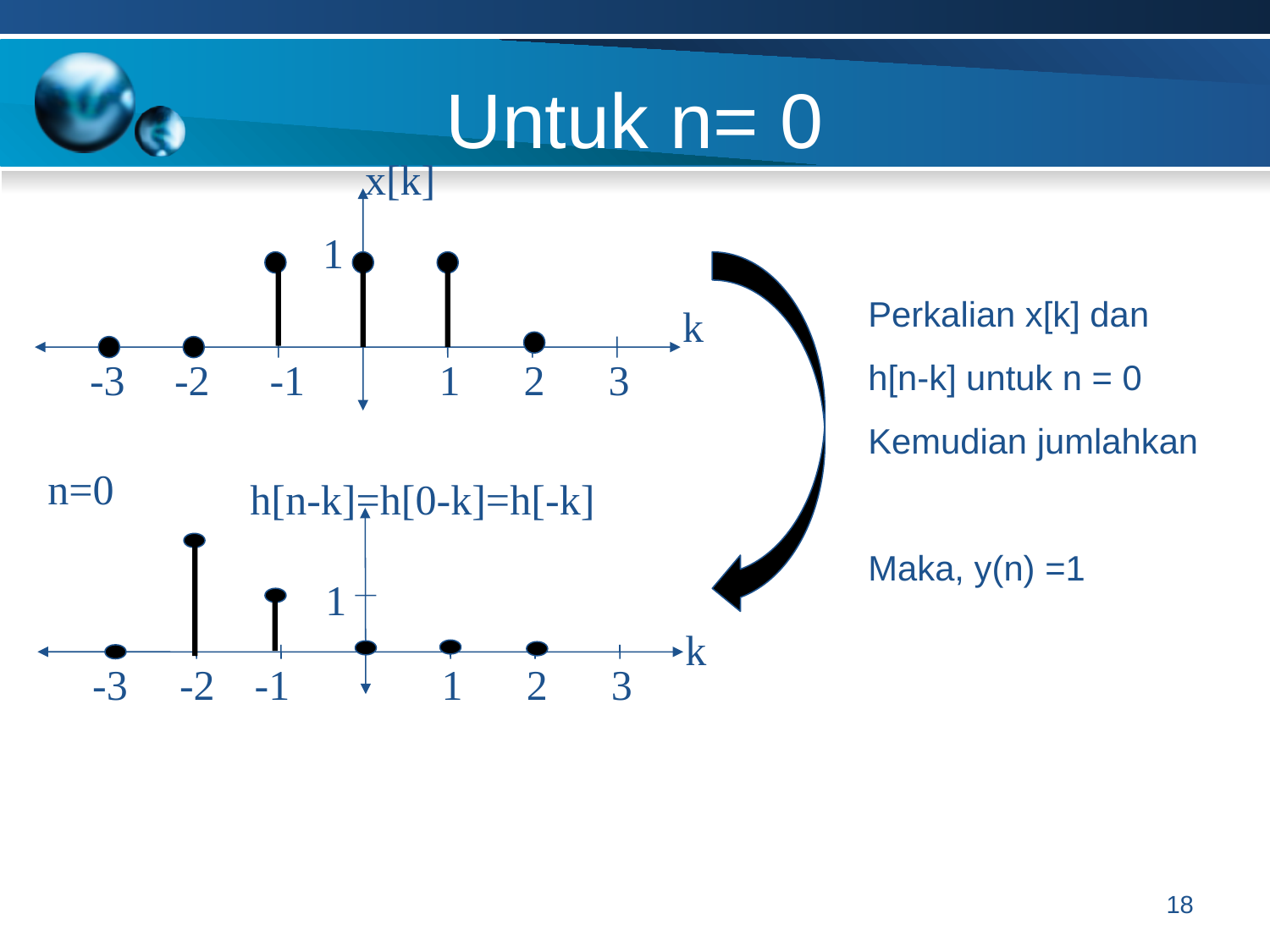

Untuk n= 0
x[k]

1

k

-3
-2
-1
1
2
3

Perkalian x[k] dan
h[n-k] untuk n = 0
Kemudian jumlahkan

Maka, y(n) =1
n=0
h[n-k]=h[0-k]=h[-k]

1

k

-3
-2
-1
1
2
3
18